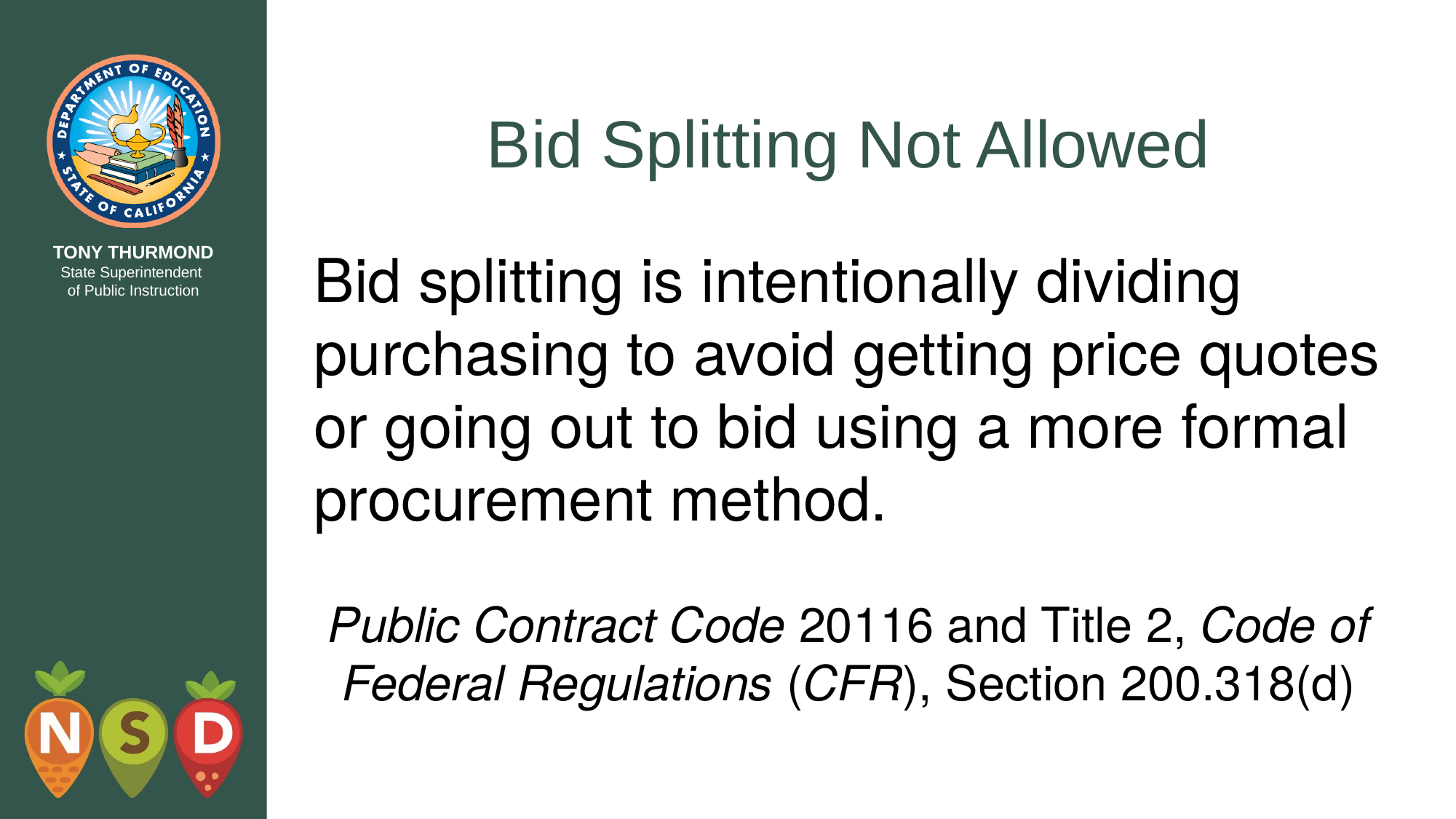

# Bid Splitting Not Allowed
Bid splitting is intentionally dividing purchasing to avoid getting price quotes or going out to bid using a more formal procurement method.

Public Contract Code 20116 and Title 2, Code of Federal Regulations (CFR), Section 200.318(d)